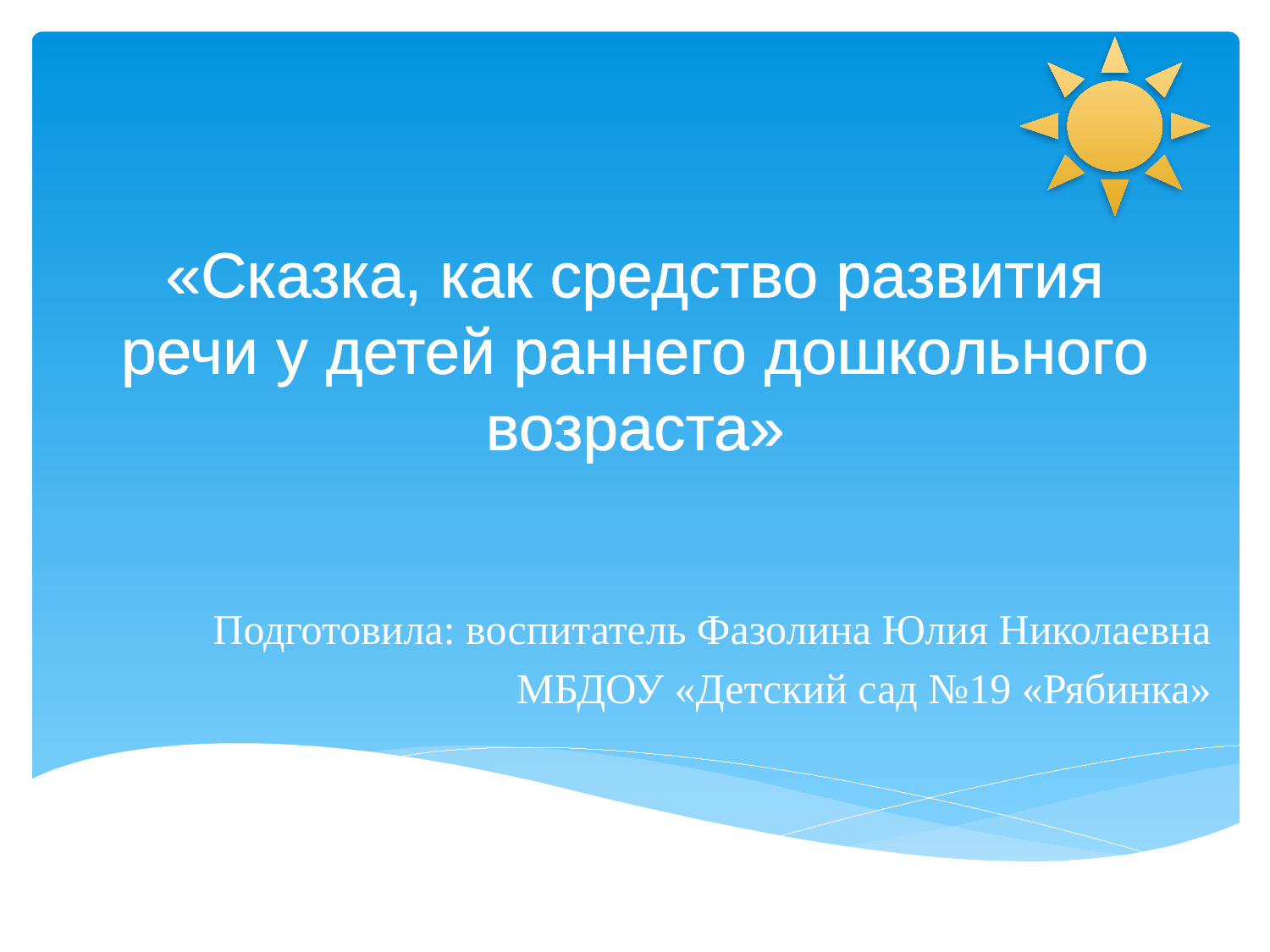

# «Сказка, как средство развития речи у детей раннего дошкольного возраста»
Подготовила: воспитатель Фазолина Юлия Николаевна
МБДОУ «Детский сад №19 «Рябинка»